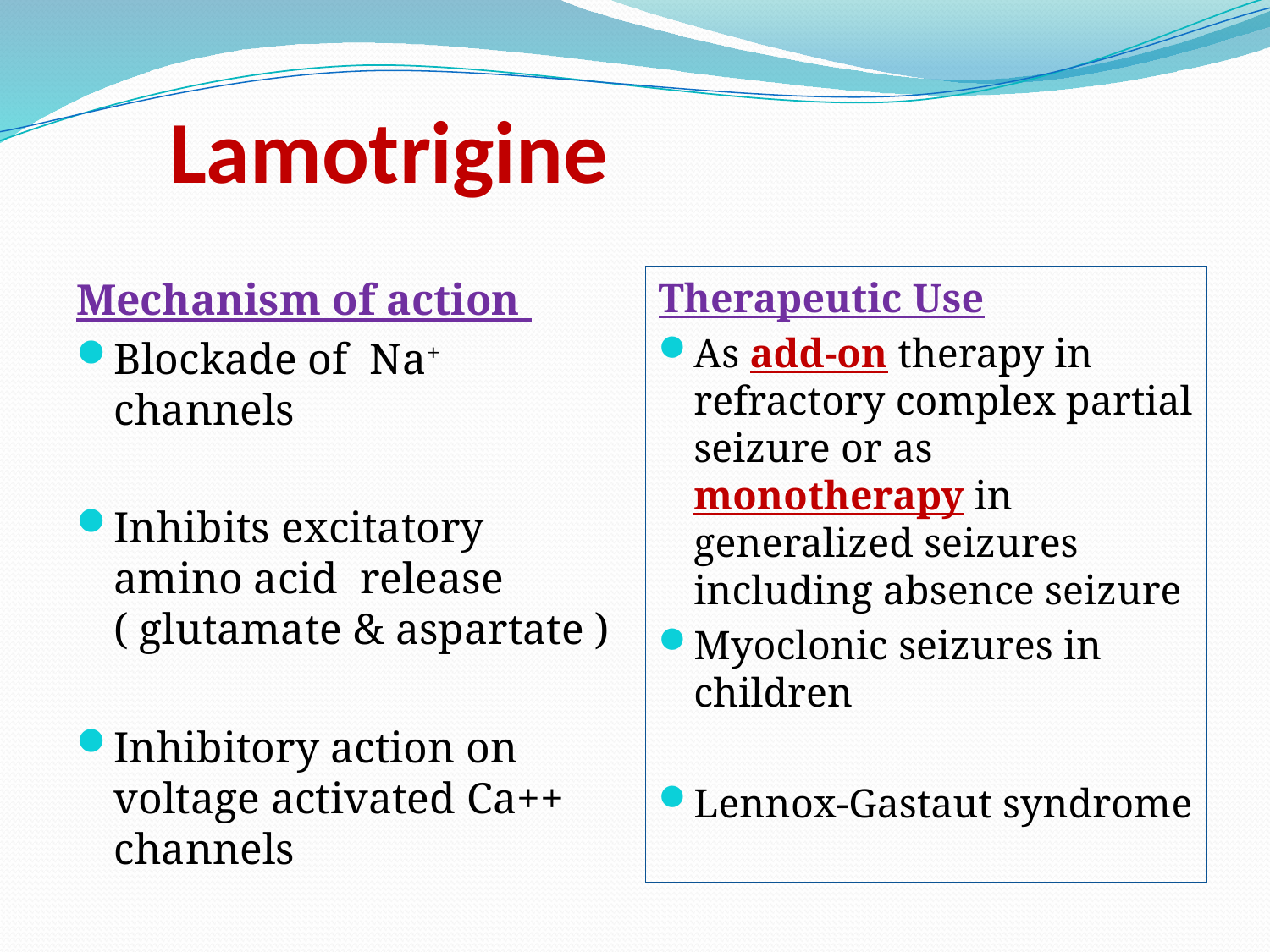

# Lamotrigine
Mechanism of action
Blockade of  Na+ channels

Inhibits excitatory amino acid  release ( glutamate & aspartate )

Inhibitory action on voltage activated Ca++ channels
Therapeutic Use
As add-on therapy in refractory complex partial seizure or as monotherapy in generalized seizures including absence seizure
Myoclonic seizures in children

Lennox-Gastaut syndrome